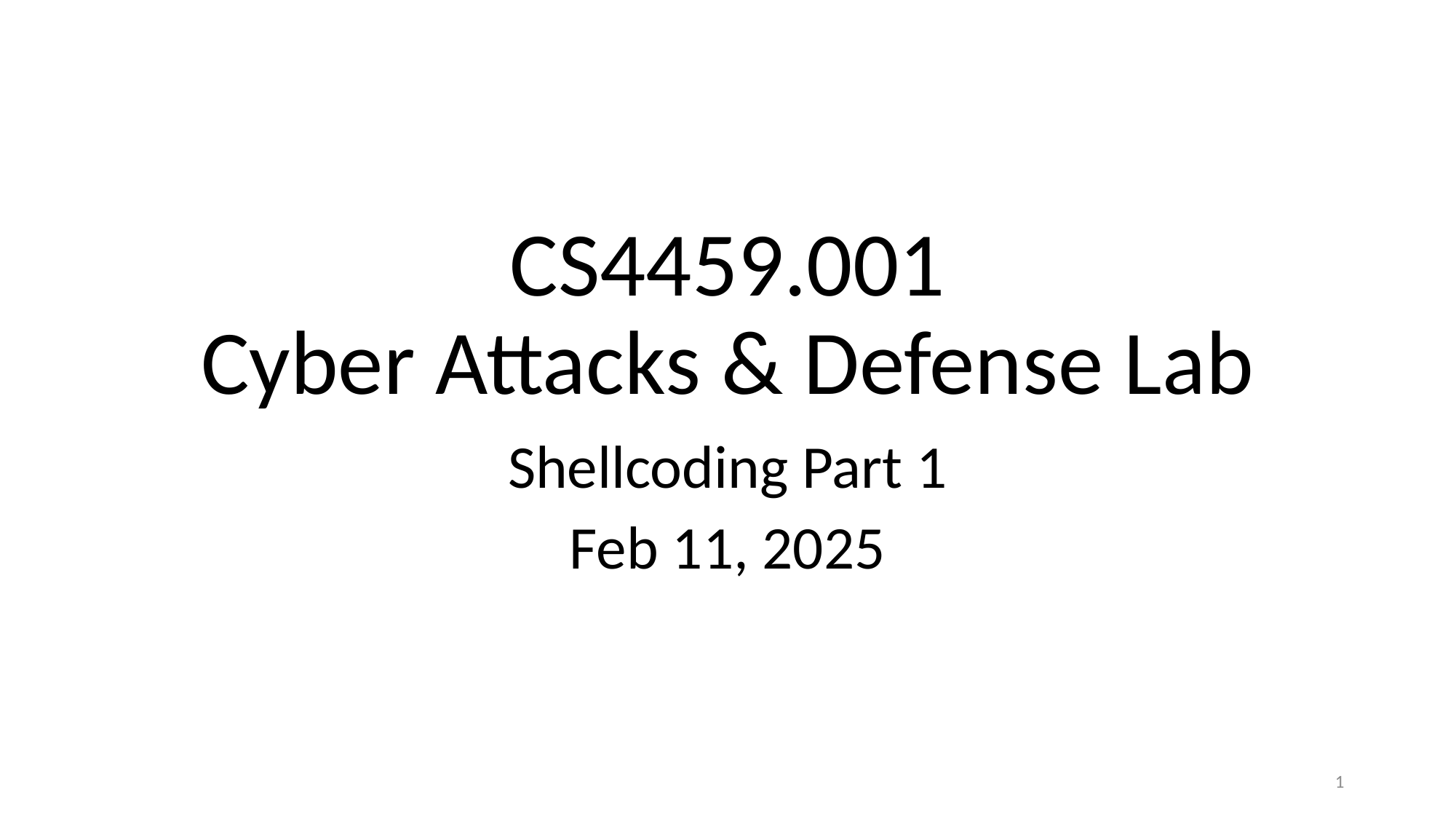

# CS4459.001 Cyber Attacks & Defense Lab
Shellcoding Part 1
Feb 11, 2025
1